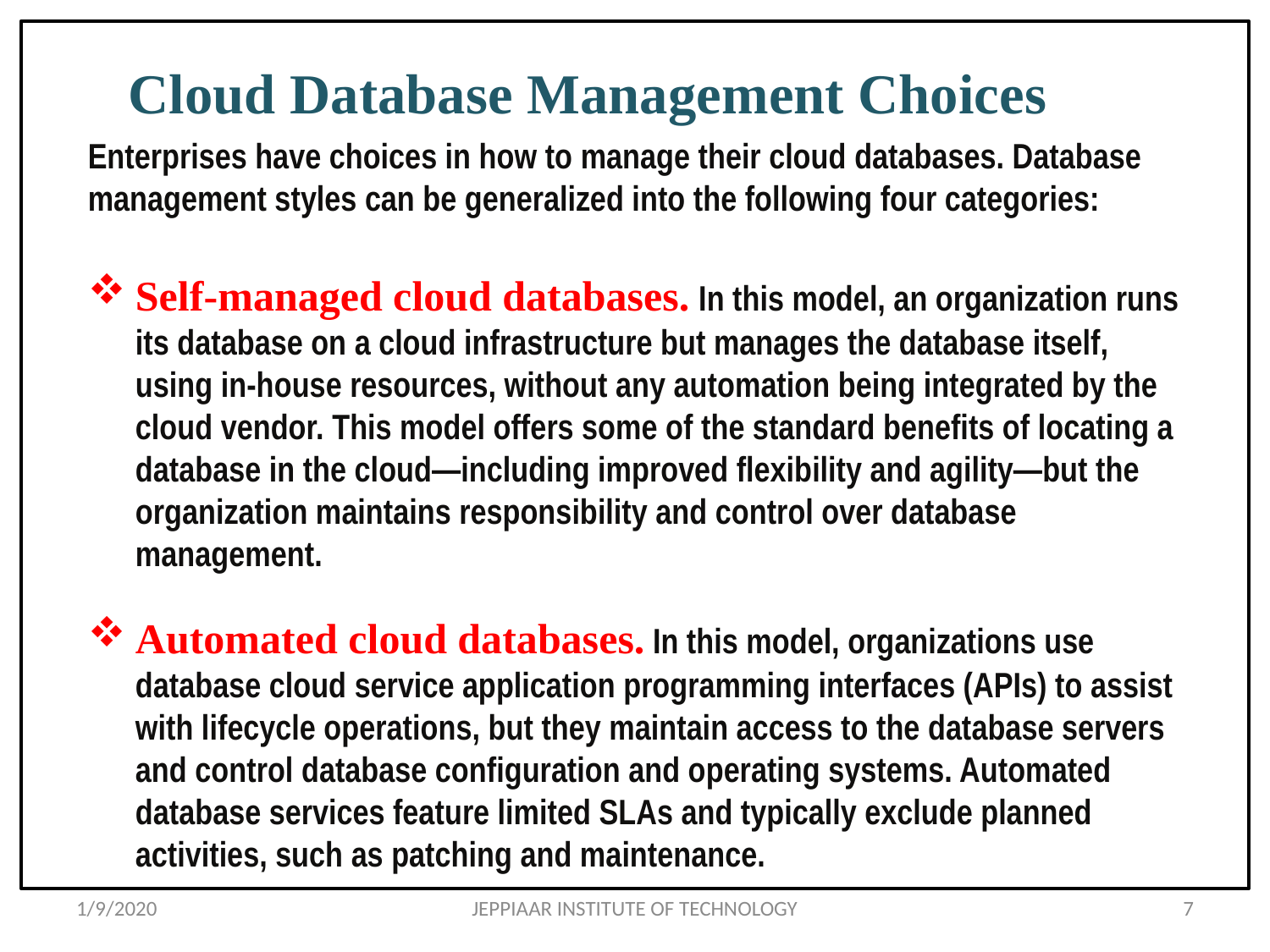

# Cloud Database Management Choices
Enterprises have choices in how to manage their cloud databases. Database management styles can be generalized into the following four categories:

Self-managed cloud databases. In this model, an organization runs its database on a cloud infrastructure but manages the database itself, using in-house resources, without any automation being integrated by the cloud vendor. This model offers some of the standard benefits of locating a database in the cloud—including improved flexibility and agility—but the organization maintains responsibility and control over database management.

Automated cloud databases. In this model, organizations use database cloud service application programming interfaces (APIs) to assist with lifecycle operations, but they maintain access to the database servers and control database configuration and operating systems. Automated database services feature limited SLAs and typically exclude planned activities, such as patching and maintenance.

1/9/2020
JEPPIAAR INSTITUTE OF TECHNOLOGY
7